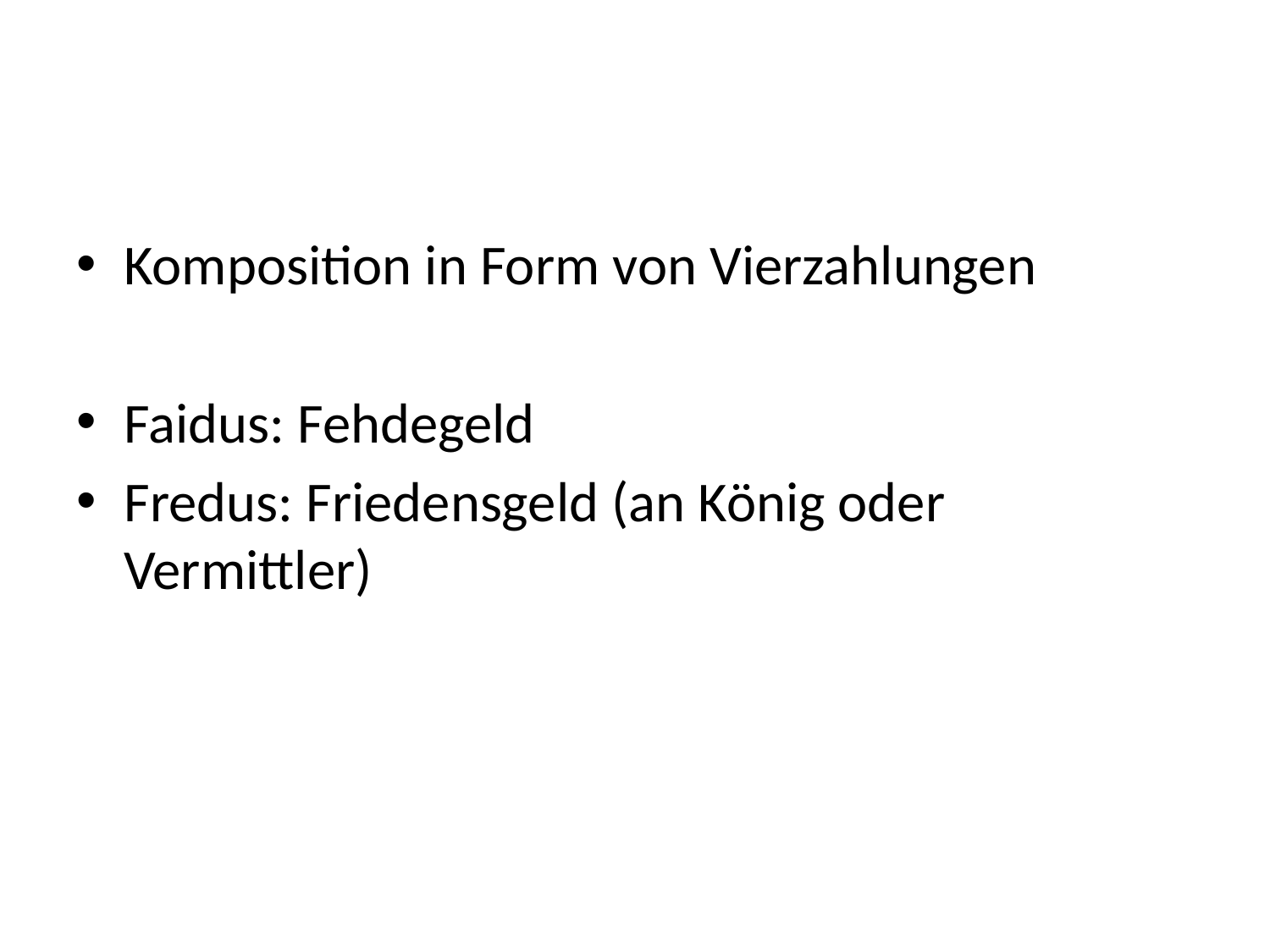

#
Komposition in Form von Vierzahlungen

Faidus: Fehdegeld
Fredus: Friedensgeld (an König oder Vermittler)